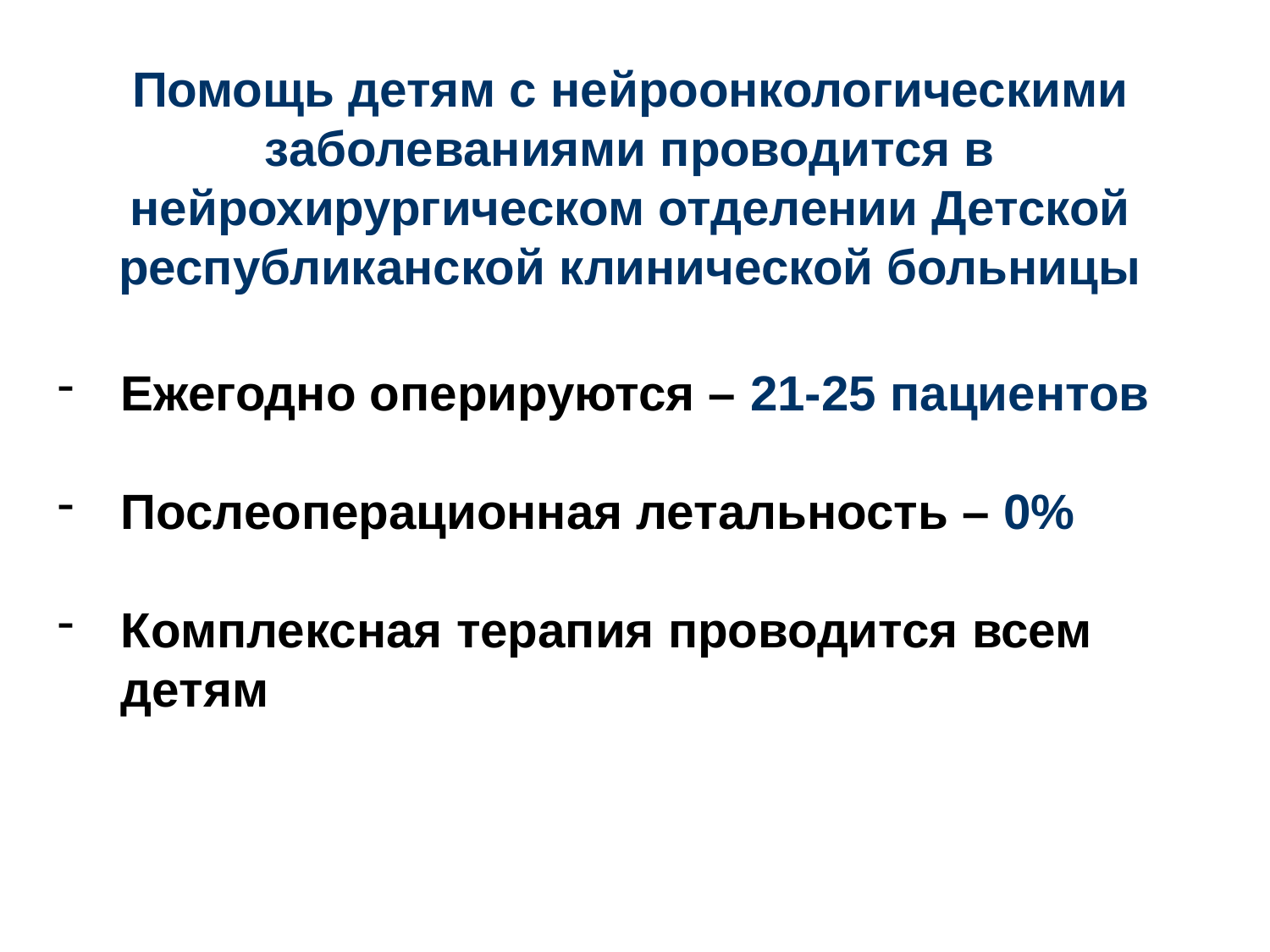

Помощь детям с нейроонкологическими заболеваниями проводится в нейрохирургическом отделении Детской республиканской клинической больницы

Ежегодно оперируются – 21-25 пациентов

Послеоперационная летальность – 0%

Комплексная терапия проводится всем детям